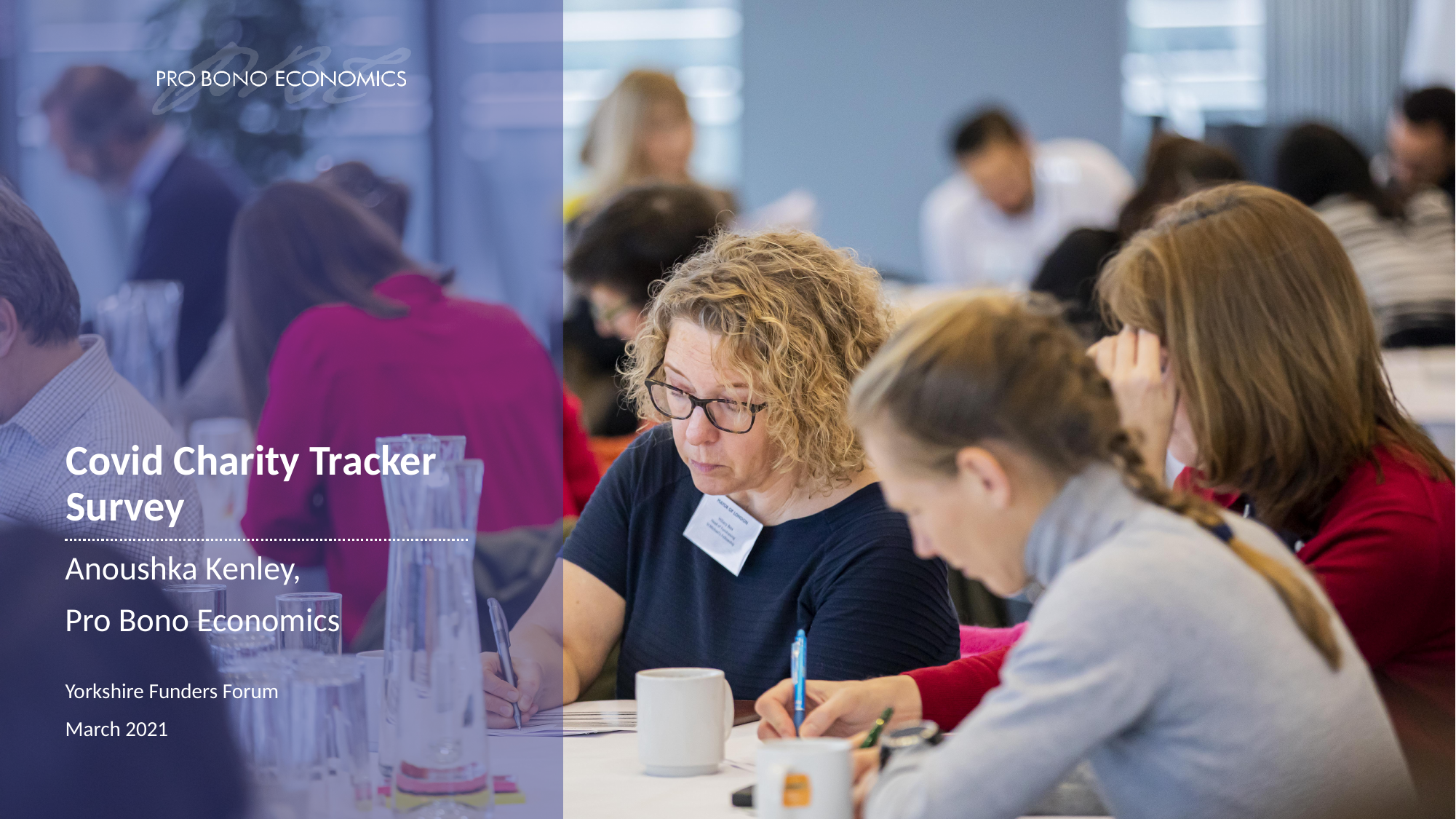

# Covid Charity Tracker Survey
Anoushka Kenley,
Pro Bono Economics
Yorkshire Funders Forum
March 2021